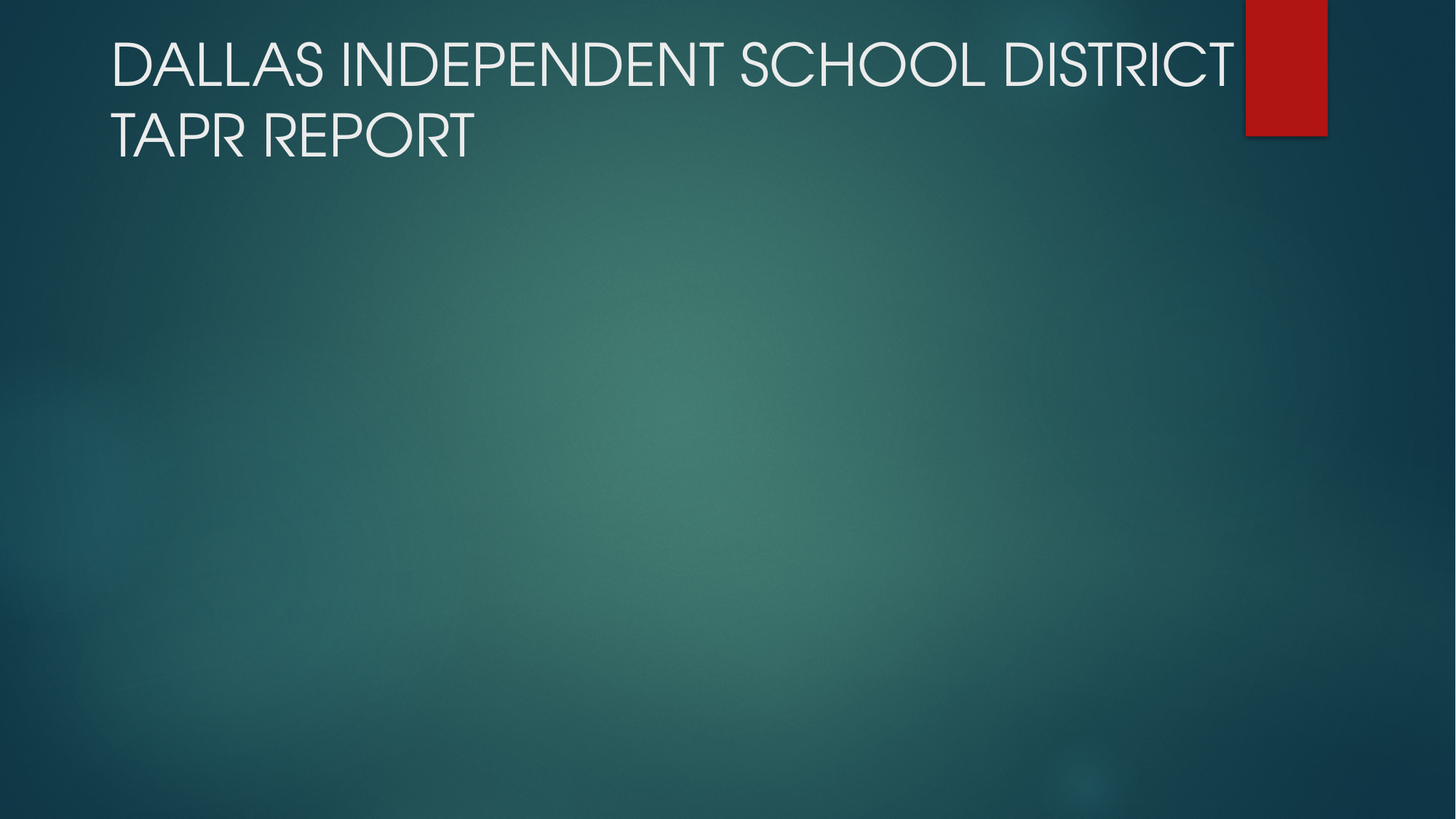

# DALLAS INDEPENDENT SCHOOL DISTRICT TAPR REPORT